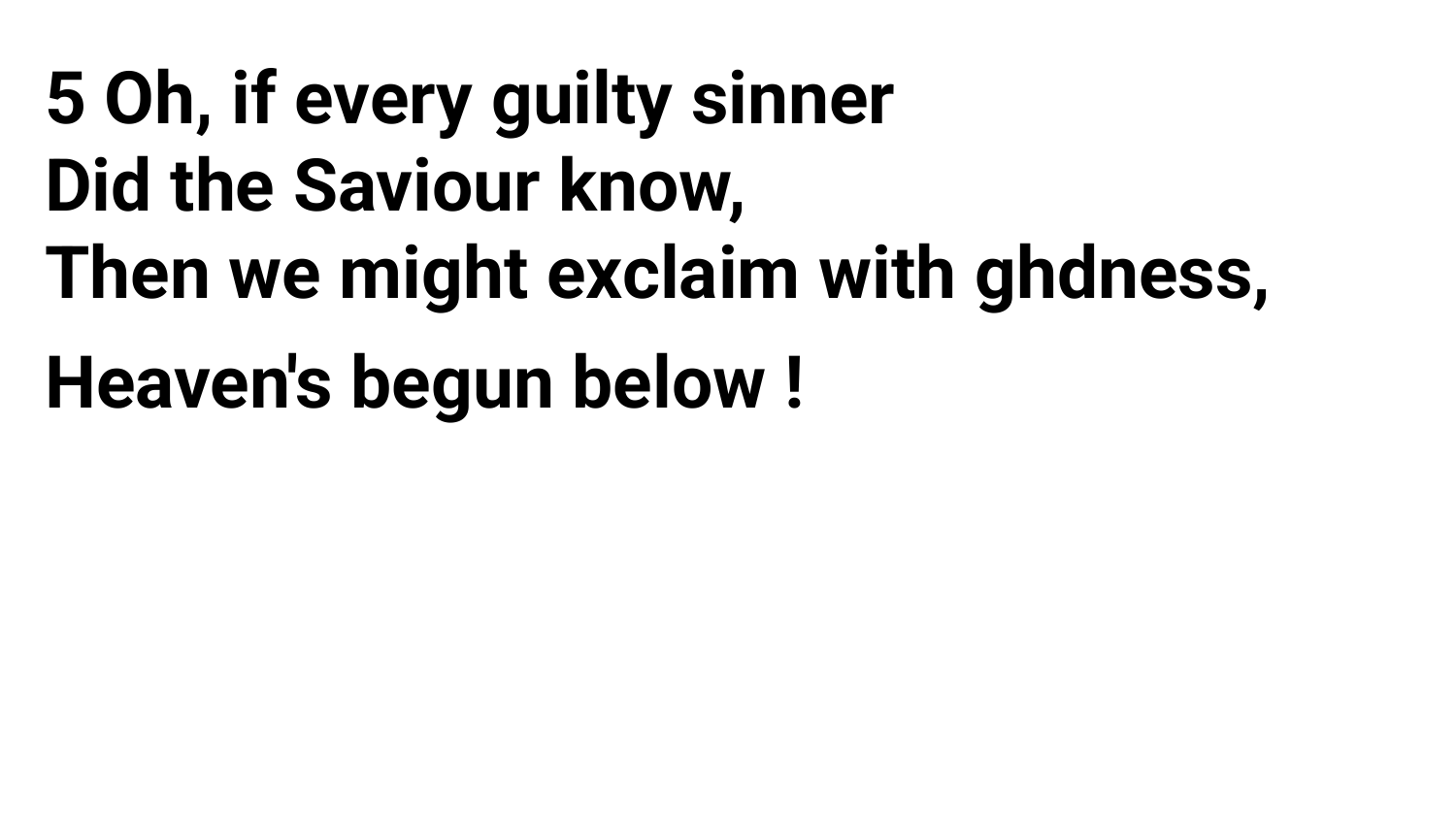

5 Oh, if every guilty sinner
Did the Saviour know,
Then we might exclaim with ghdness,
Heaven's begun below !